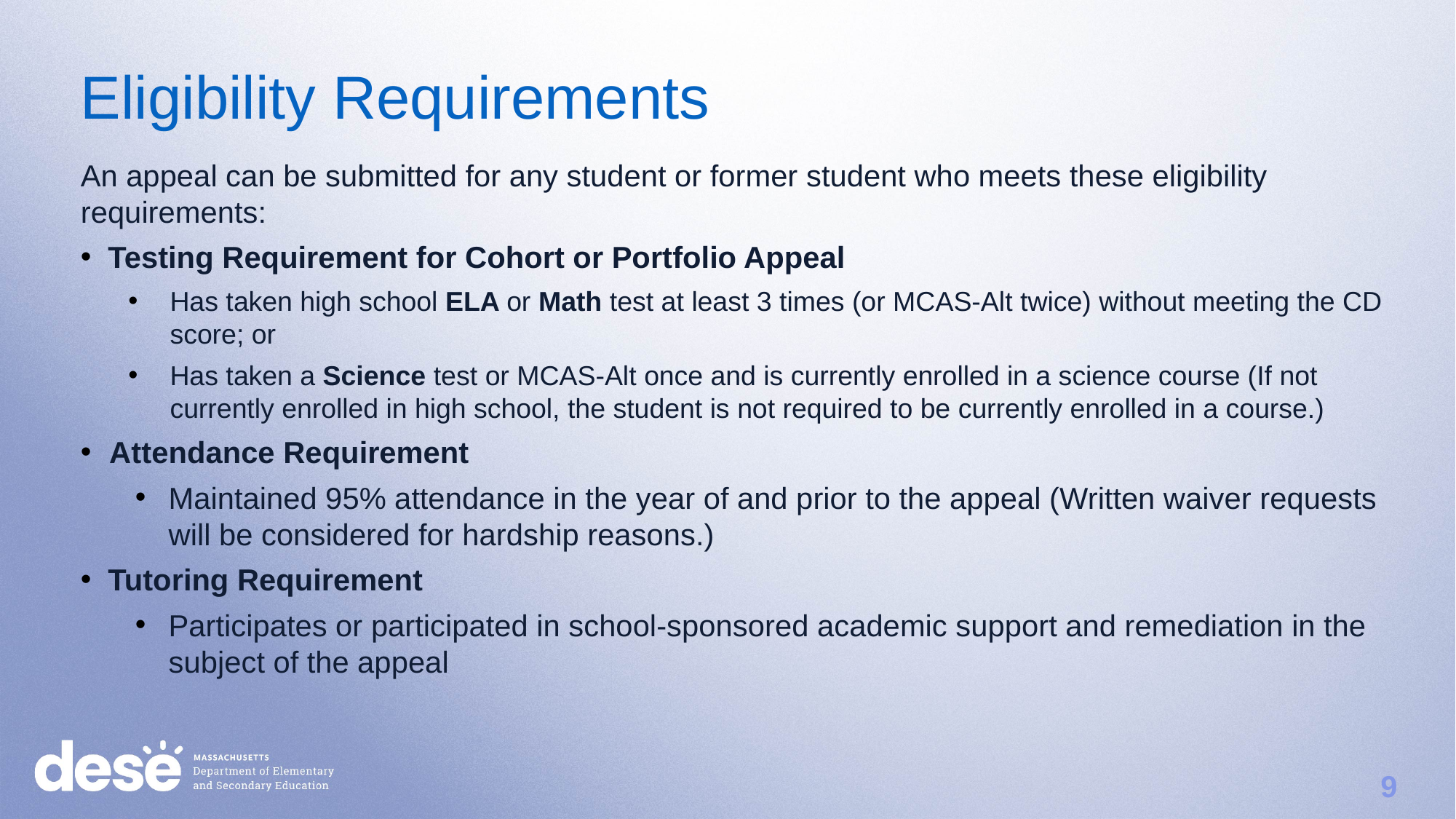

Eligibility Requirements
An appeal can be submitted for any student or former student who meets these eligibility requirements:
Testing Requirement for Cohort or Portfolio Appeal
Has taken high school ELA or Math test at least 3 times (or MCAS-Alt twice) without meeting the CD score; or
Has taken a Science test or MCAS-Alt once and is currently enrolled in a science course (If not currently enrolled in high school, the student is not required to be currently enrolled in a course.)
Attendance Requirement
Maintained 95% attendance in the year of and prior to the appeal (Written waiver requests will be considered for hardship reasons.)
Tutoring Requirement
Participates or participated in school-sponsored academic support and remediation in the subject of the appeal